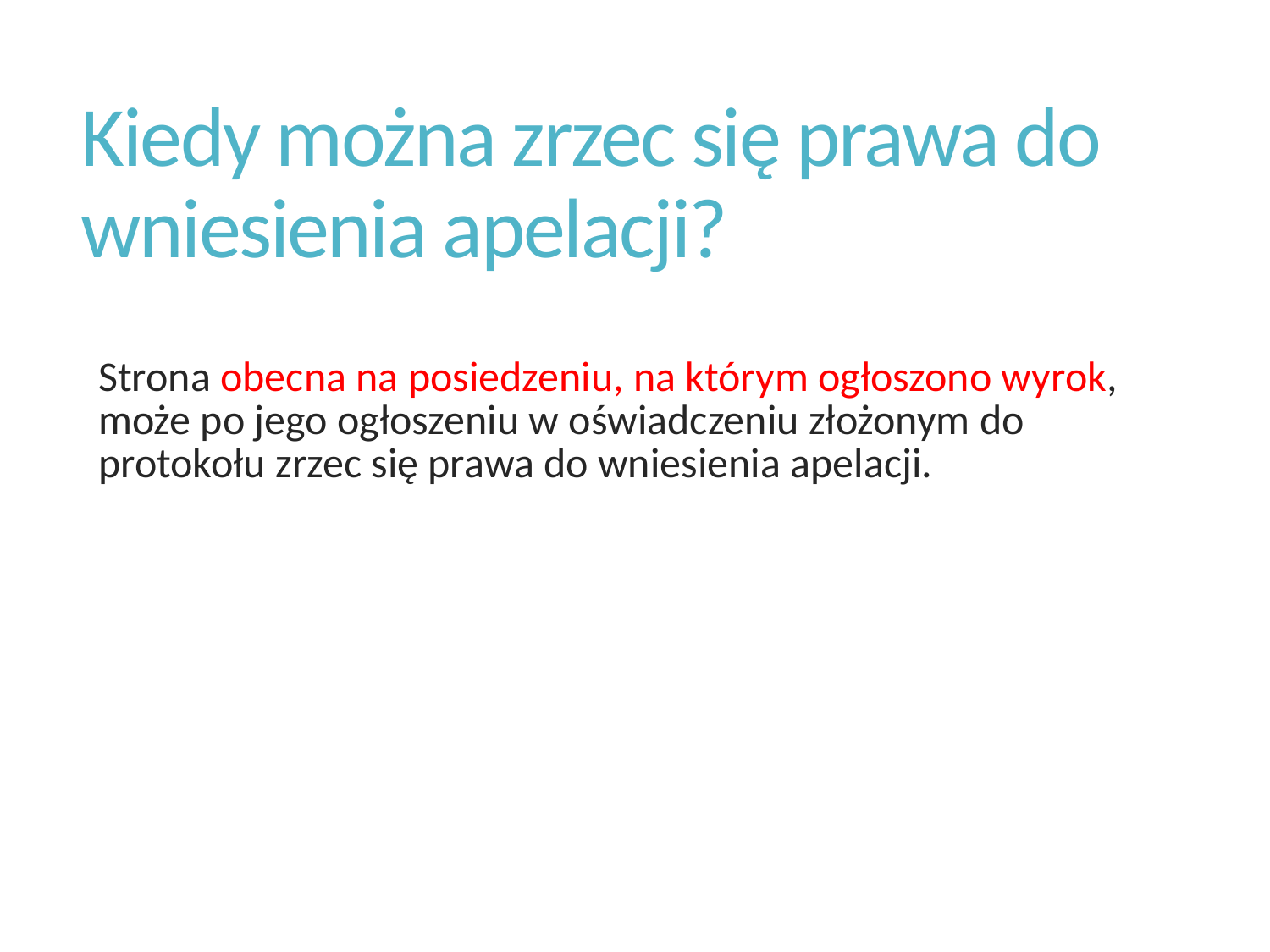

# Kiedy można zrzec się prawa do wniesienia apelacji?

Strona obecna na posiedzeniu, na którym ogłoszono wyrok, może po jego ogłoszeniu w oświadczeniu złożonym do protokołu zrzec się prawa do wniesienia apelacji.